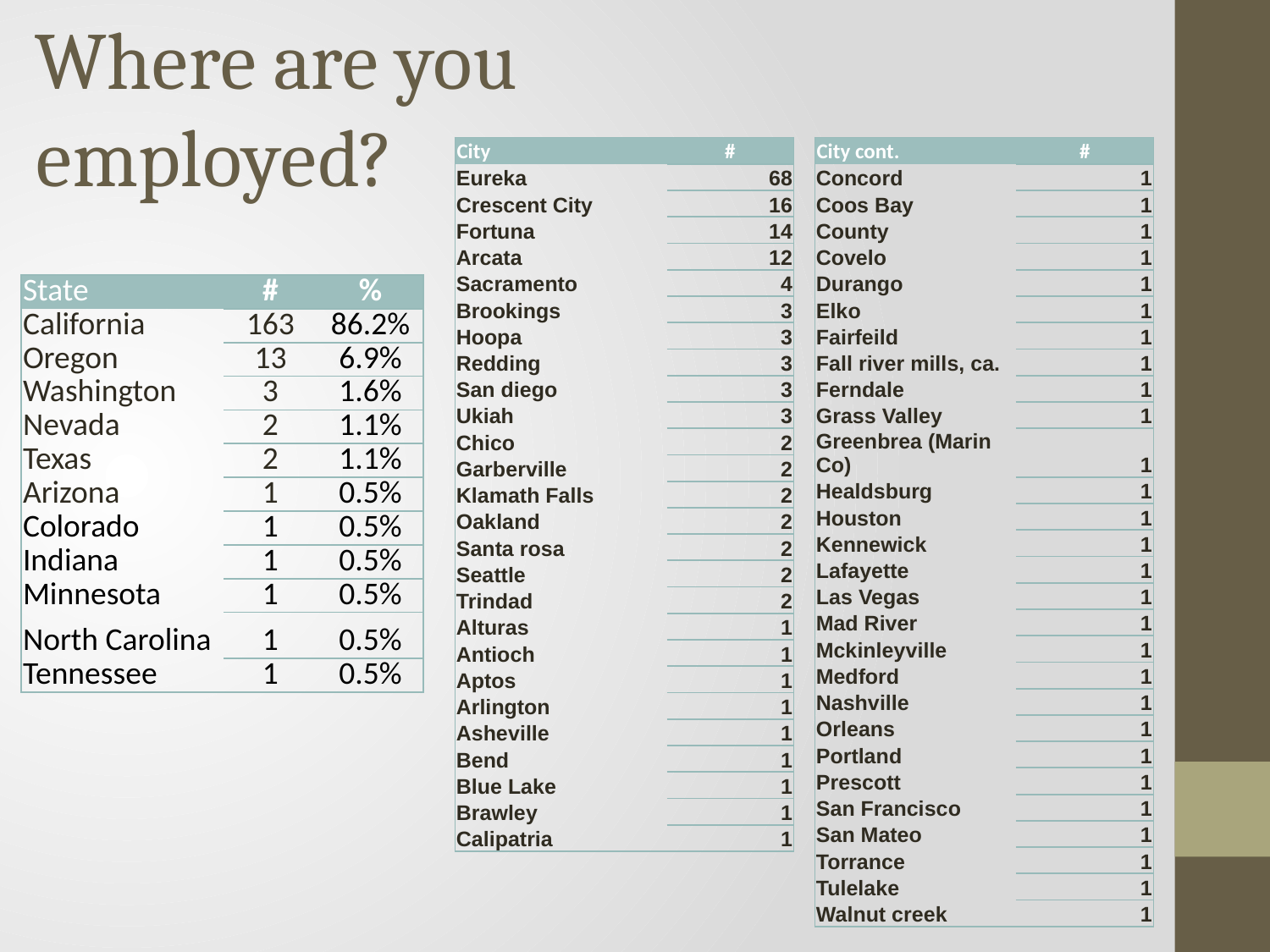

# Where are you employed?
| City | # |
| --- | --- |
| Eureka | 68 |
| Crescent City | 16 |
| Fortuna | 14 |
| Arcata | 12 |
| Sacramento | 4 |
| Brookings | 3 |
| Hoopa | 3 |
| Redding | 3 |
| San diego | 3 |
| Ukiah | 3 |
| Chico | 2 |
| Garberville | 2 |
| Klamath Falls | 2 |
| Oakland | 2 |
| Santa rosa | 2 |
| Seattle | 2 |
| Trindad | 2 |
| Alturas | 1 |
| Antioch | 1 |
| Aptos | 1 |
| Arlington | 1 |
| Asheville | 1 |
| Bend | 1 |
| Blue Lake | 1 |
| Brawley | 1 |
| Calipatria | 1 |
| City cont. | # |
| --- | --- |
| Concord | 1 |
| Coos Bay | 1 |
| County | 1 |
| Covelo | 1 |
| Durango | 1 |
| Elko | 1 |
| Fairfeild | 1 |
| Fall river mills, ca. | 1 |
| Ferndale | 1 |
| Grass Valley | 1 |
| Greenbrea (Marin Co) | 1 |
| Healdsburg | 1 |
| Houston | 1 |
| Kennewick | 1 |
| Lafayette | 1 |
| Las Vegas | 1 |
| Mad River | 1 |
| Mckinleyville | 1 |
| Medford | 1 |
| Nashville | 1 |
| Orleans | 1 |
| Portland | 1 |
| Prescott | 1 |
| San Francisco | 1 |
| San Mateo | 1 |
| Torrance | 1 |
| Tulelake | 1 |
| Walnut creek | 1 |
| State | # | % |
| --- | --- | --- |
| California | 163 | 86.2% |
| Oregon | 13 | 6.9% |
| Washington | 3 | 1.6% |
| Nevada | 2 | 1.1% |
| Texas | 2 | 1.1% |
| Arizona | 1 | 0.5% |
| Colorado | 1 | 0.5% |
| Indiana | 1 | 0.5% |
| Minnesota | 1 | 0.5% |
| North Carolina | 1 | 0.5% |
| Tennessee | 1 | 0.5% |